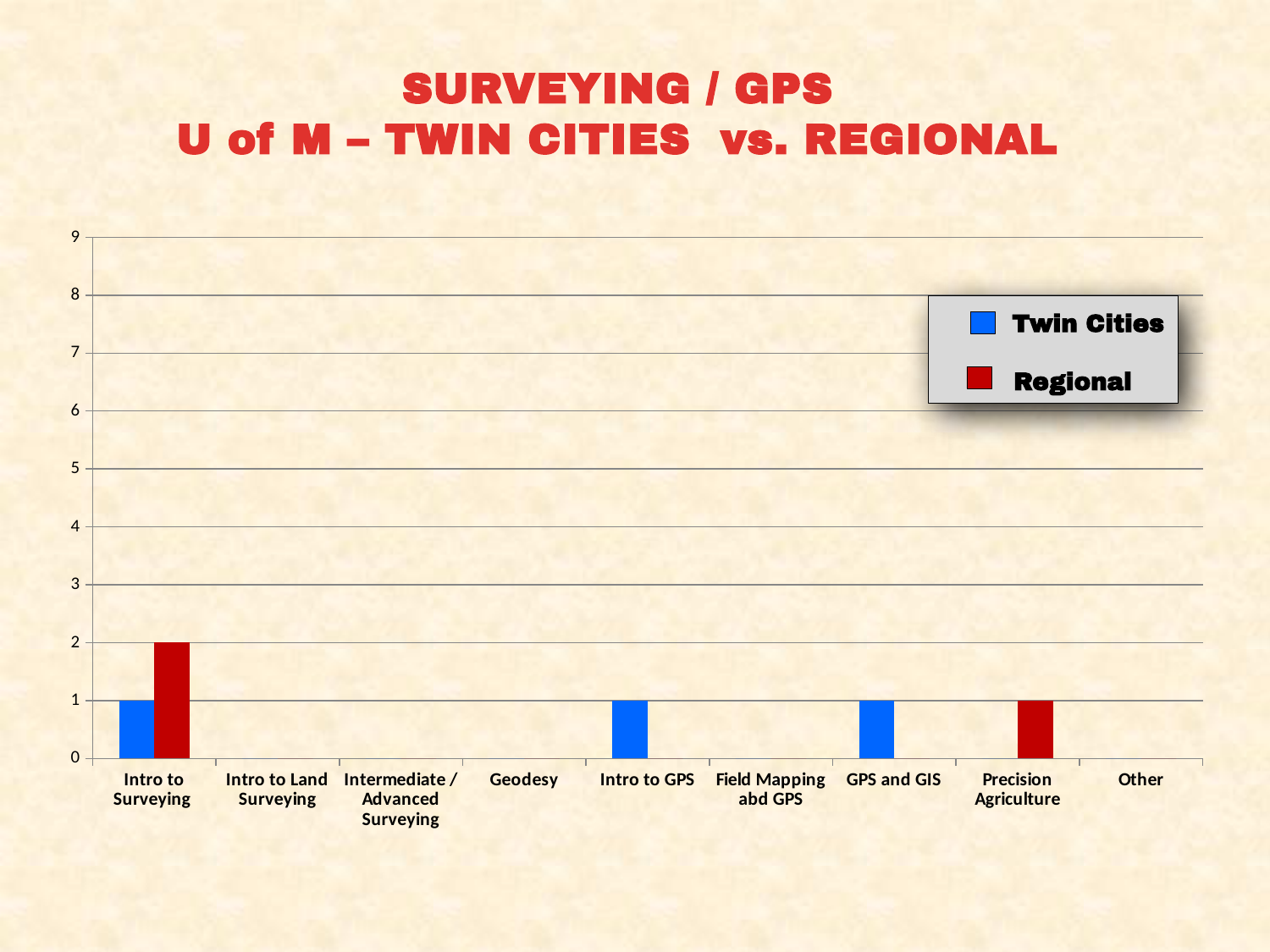

SURVEYING / GPS
U of M – TWIN CITIES  vs. REGIONAL

### Chart

| Category |  |  |
|---|---|---|
| Intro to Surveying  | 1.0 | 2.0 |
| Intro to Land Surveying | 0.0 | 0.0 |
| Intermediate / Advanced Surveying | 0.0 | 0.0 |
| Geodesy | 0.0 | 0.0 |
| Intro to GPS | 1.0 | 0.0 |
| Field Mapping abd GPS | 0.0 | 0.0 |
| GPS and GIS | 1.0 | 0.0 |
| Precision Agriculture | 0.0 | 1.0 |
| Other | 0.0 | 0.0 |
Twin Cities

Regional